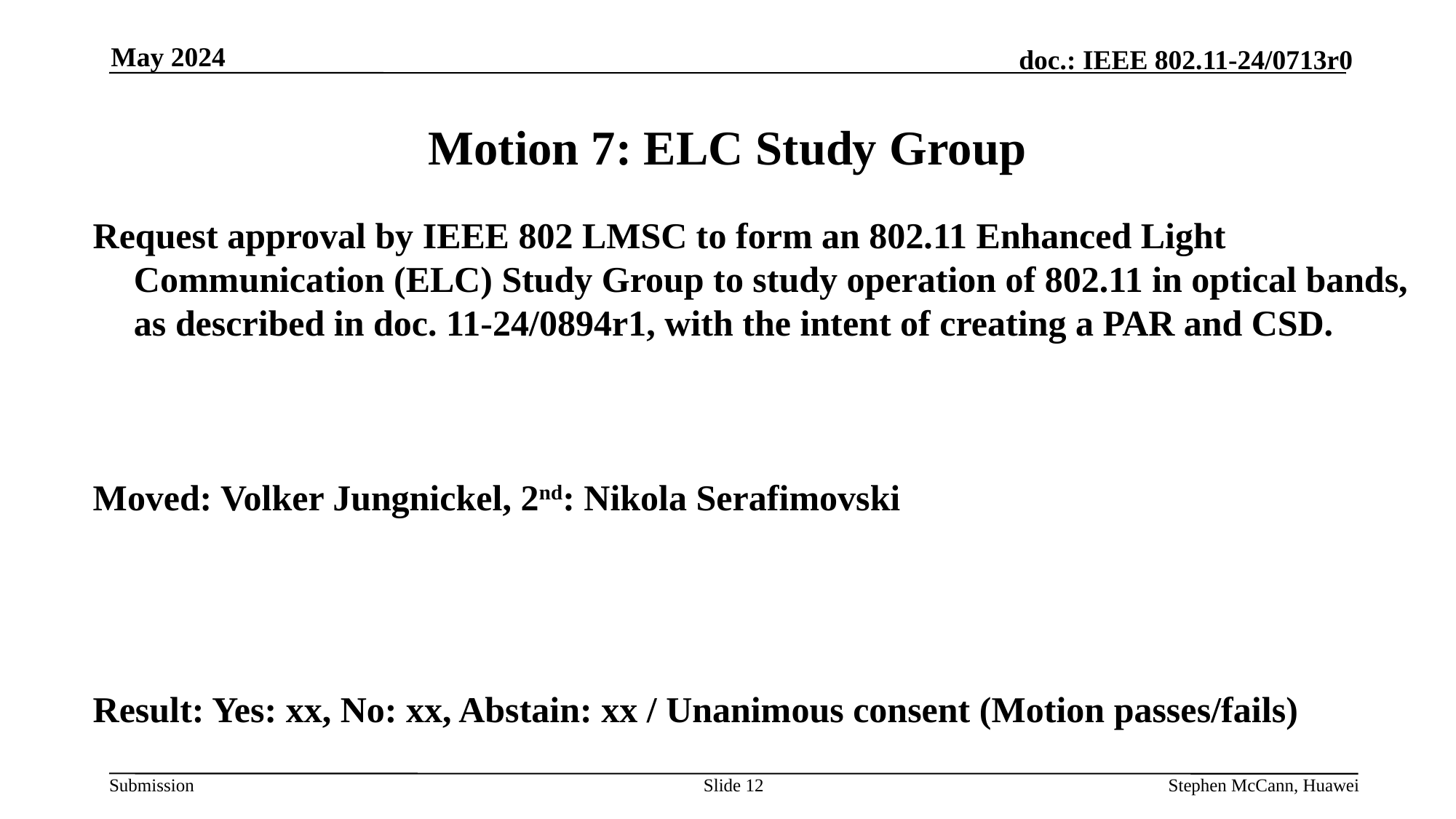

May 2024
# Motion 7: ELC Study Group
Request approval by IEEE 802 LMSC to form an 802.11 Enhanced Light Communication (ELC) Study Group to study operation of 802.11 in optical bands, as described in doc. 11-24/0894r1, with the intent of creating a PAR and CSD.

Moved: Volker Jungnickel, 2nd: Nikola Serafimovski

Result: Yes: xx, No: xx, Abstain: xx / Unanimous consent (Motion passes/fails)
Slide 12
Stephen McCann, Huawei